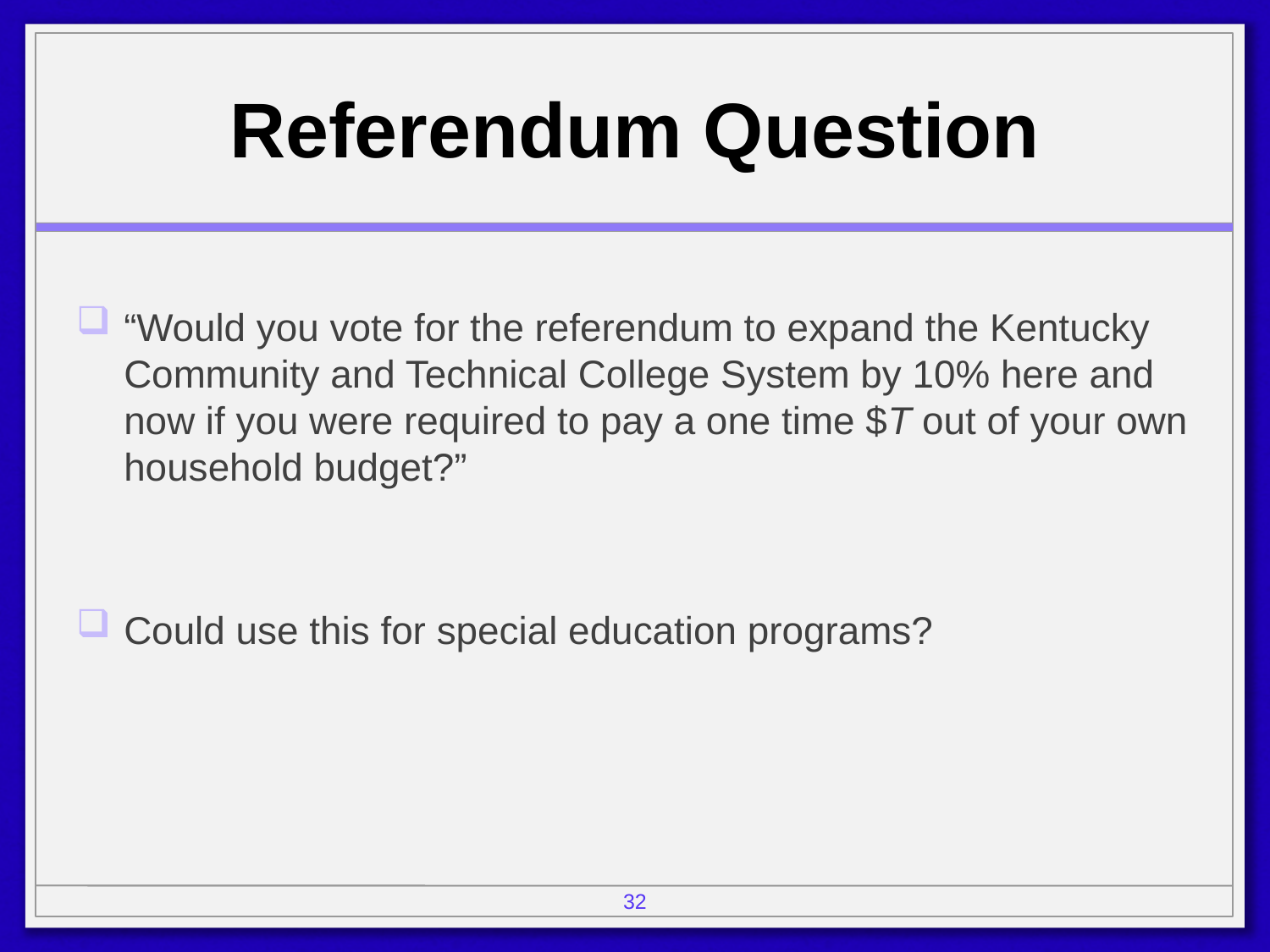

# Referendum Question
“Would you vote for the referendum to expand the Kentucky Community and Technical College System by 10% here and now if you were required to pay a one time $T out of your own household budget?”

Could use this for special education programs?
32